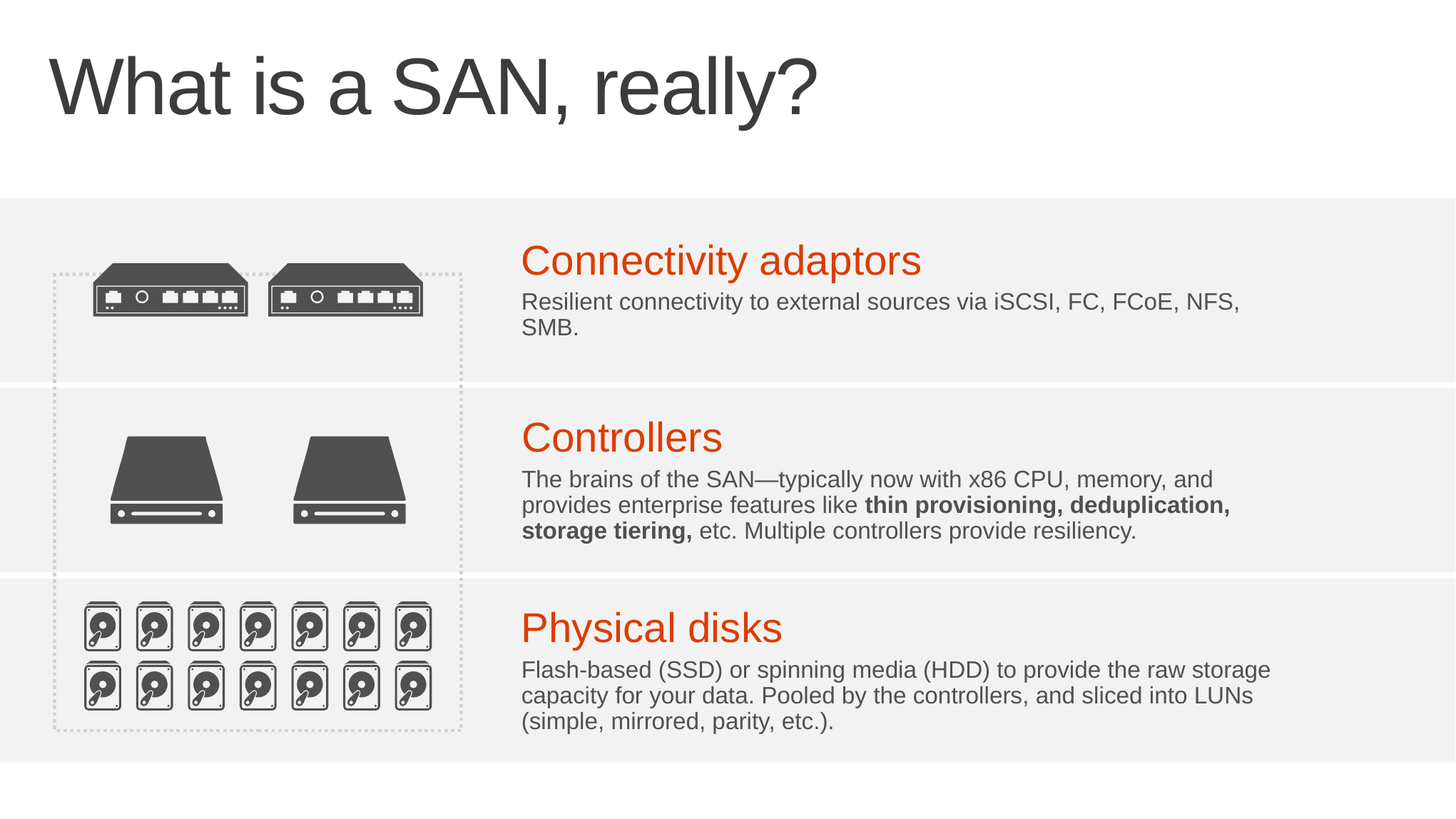

# What is a SAN, really?

Connectivity adaptors
Resilient connectivity to external sources via iSCSI, FC, FCoE, NFS, SMB.

Controllers
The brains of the SAN—typically now with x86 CPU, memory, and provides enterprise features like thin provisioning, deduplication, storage tiering, etc. Multiple controllers provide resiliency.

Physical disks
Flash-based (SSD) or spinning media (HDD) to provide the raw storage capacity for your data. Pooled by the controllers, and sliced into LUNs (simple, mirrored, parity, etc.).